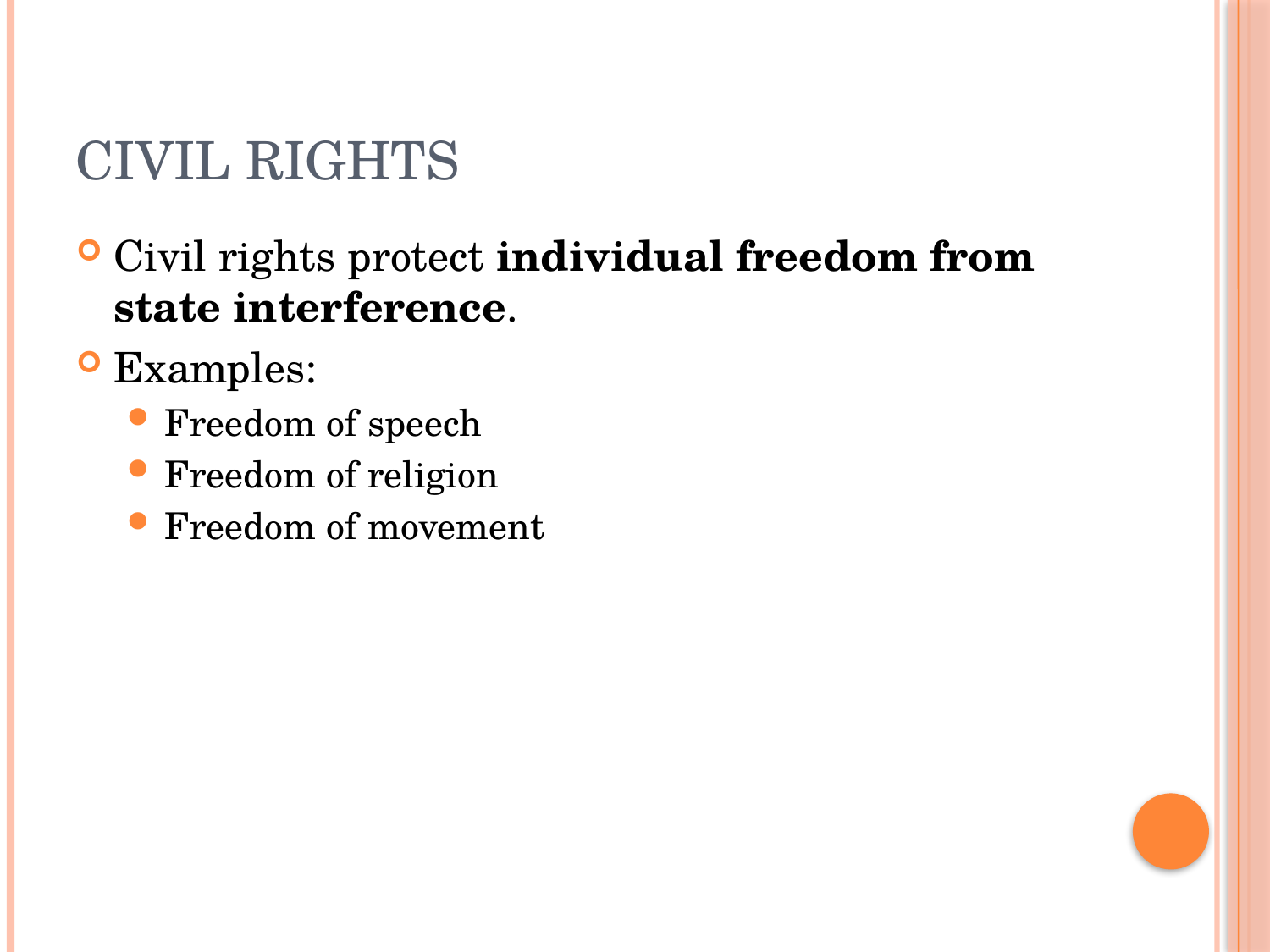

# Civil Rights
Civil rights protect individual freedom from state interference.
Examples:
Freedom of speech
Freedom of religion
Freedom of movement